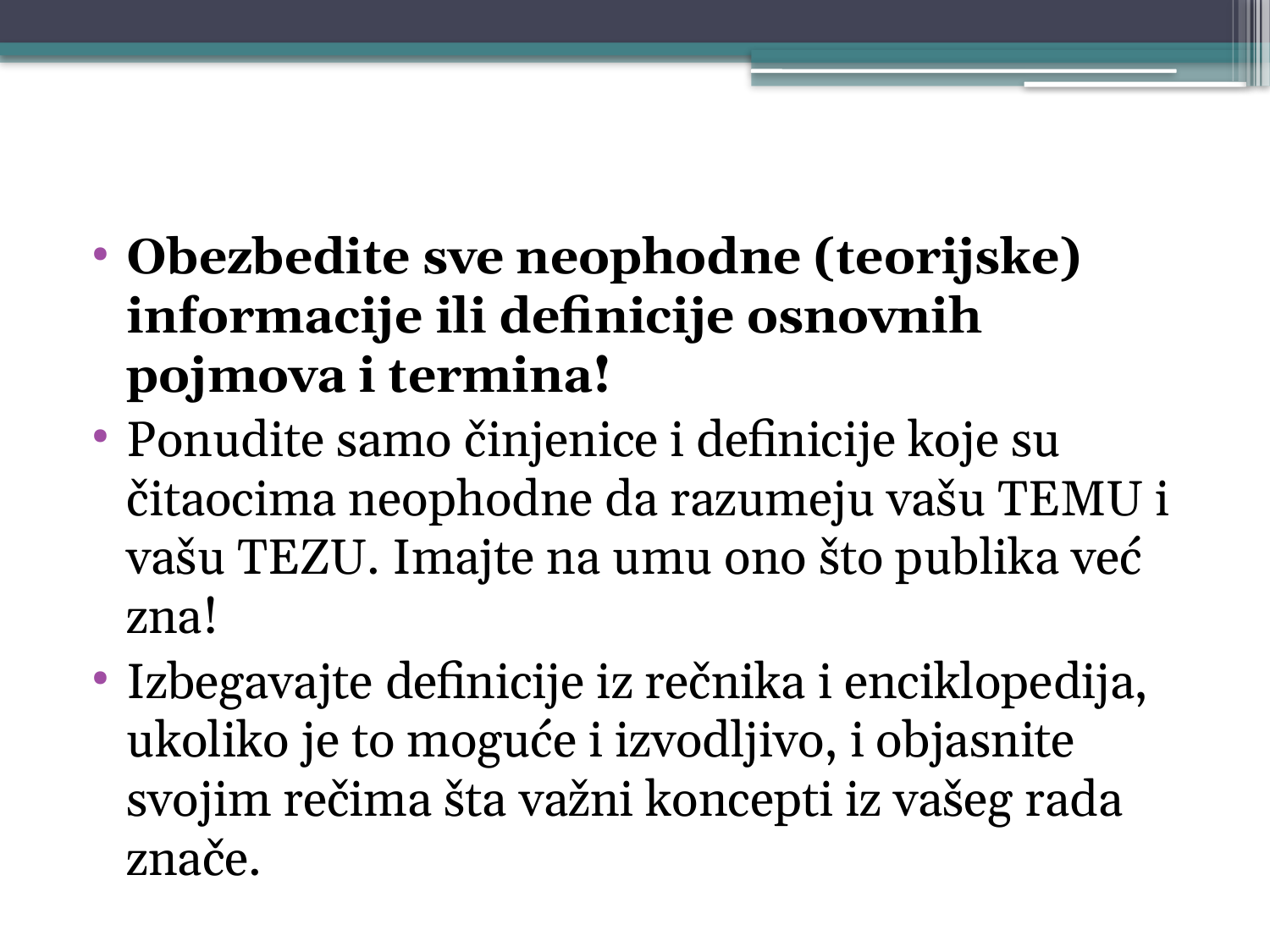

#
Obezbedite sve neophodne (teorijske) informacije ili definicije osnovnih pojmova i termina!
Ponudite samo činjenice i definicije koje su čitaocima neophodne da razumeju vašu TEMU i vašu TEZU. Imajte na umu ono što publika već zna!
Izbegavajte definicije iz rečnika i enciklopedija, ukoliko je to moguće i izvodljivo, i objasnite svojim rečima šta važni koncepti iz vašeg rada znače.